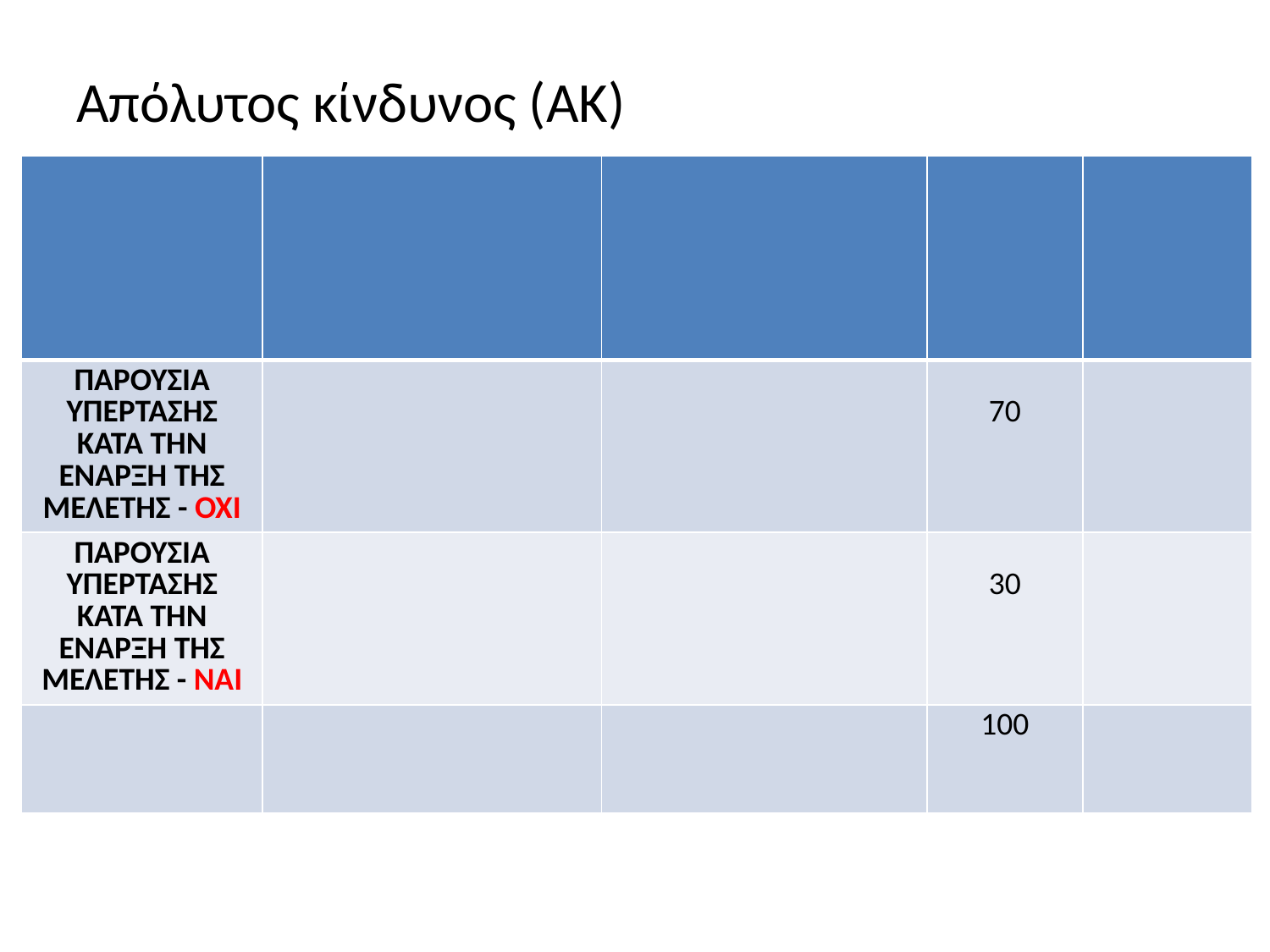

Απόλυτος κίνδυνος (ΑΚ)
|  |  |  |  |  |
| --- | --- | --- | --- | --- |
| ΠΑΡΟΥΣΙΑ ΥΠΕΡΤΑΣΗΣ ΚΑΤΑ ΤΗΝ ΕΝΑΡΞΗ ΤΗΣ ΜΕΛΕΤΗΣ - ΟΧΙ |  |  | 70 |  |
| ΠΑΡΟΥΣΙΑ ΥΠΕΡΤΑΣΗΣ ΚΑΤΑ ΤΗΝ ΕΝΑΡΞΗ ΤΗΣ ΜΕΛΕΤΗΣ - ΝΑΙ |  |  | 30 |  |
|  |  |  | 100 |  |